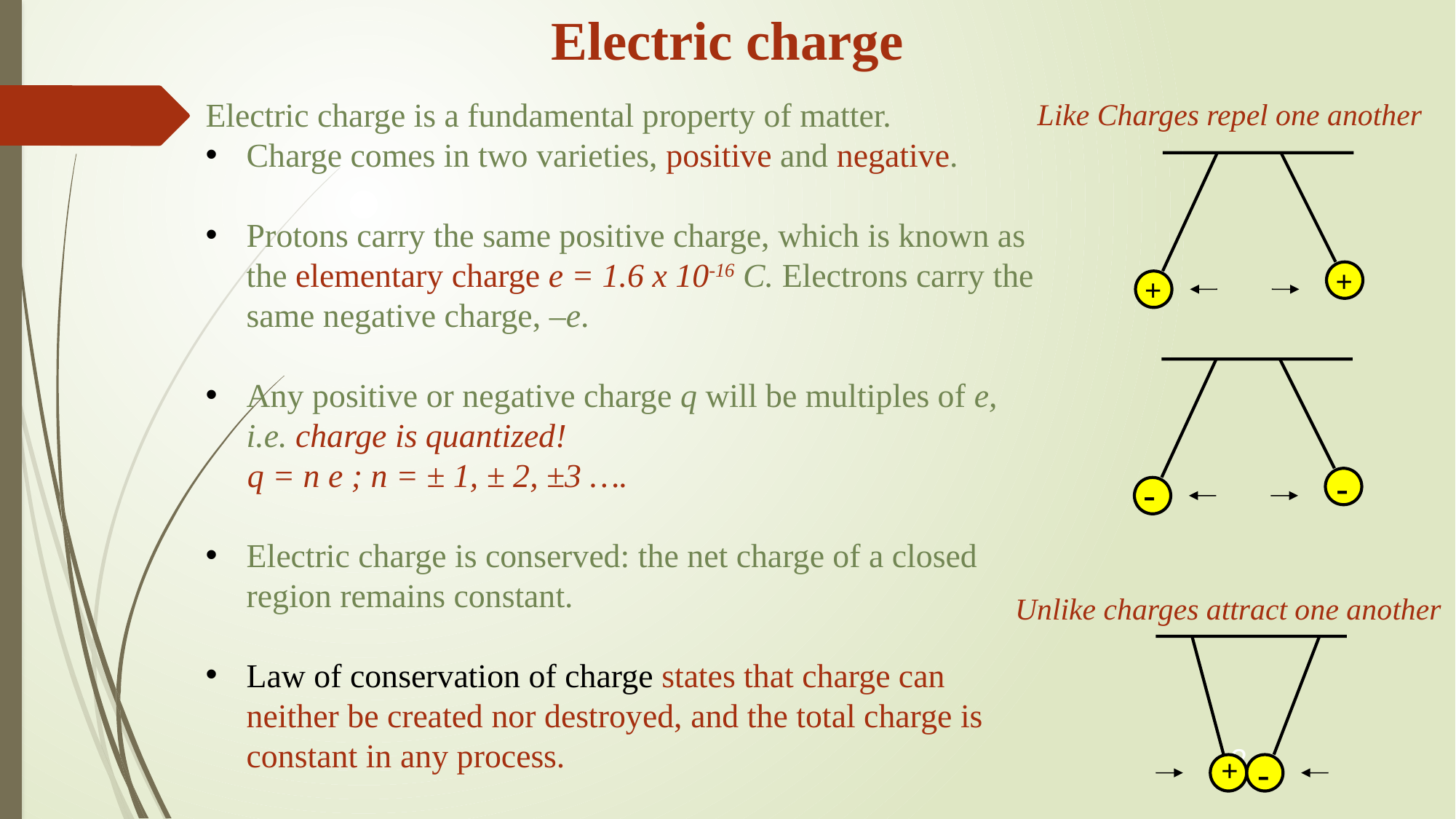

Electric charge
Electric charge is a fundamental property of matter.
Charge comes in two varieties, positive and negative.

Protons carry the same positive charge, which is known as the elementary charge e = 1.6 x 10-16 C. Electrons carry the same negative charge, –e.

Any positive or negative charge q will be multiples of e, i.e. charge is quantized!
     q = n e ; n = ± 1, ± 2, ±3 ….

Electric charge is conserved: the net charge of a closed region remains constant.

Law of conservation of charge states that charge can neither be created nor destroyed, and the total charge is constant in any process.
Like Charges repel one another

+

+

-

-

Unlike charges attract one another

2
+
-